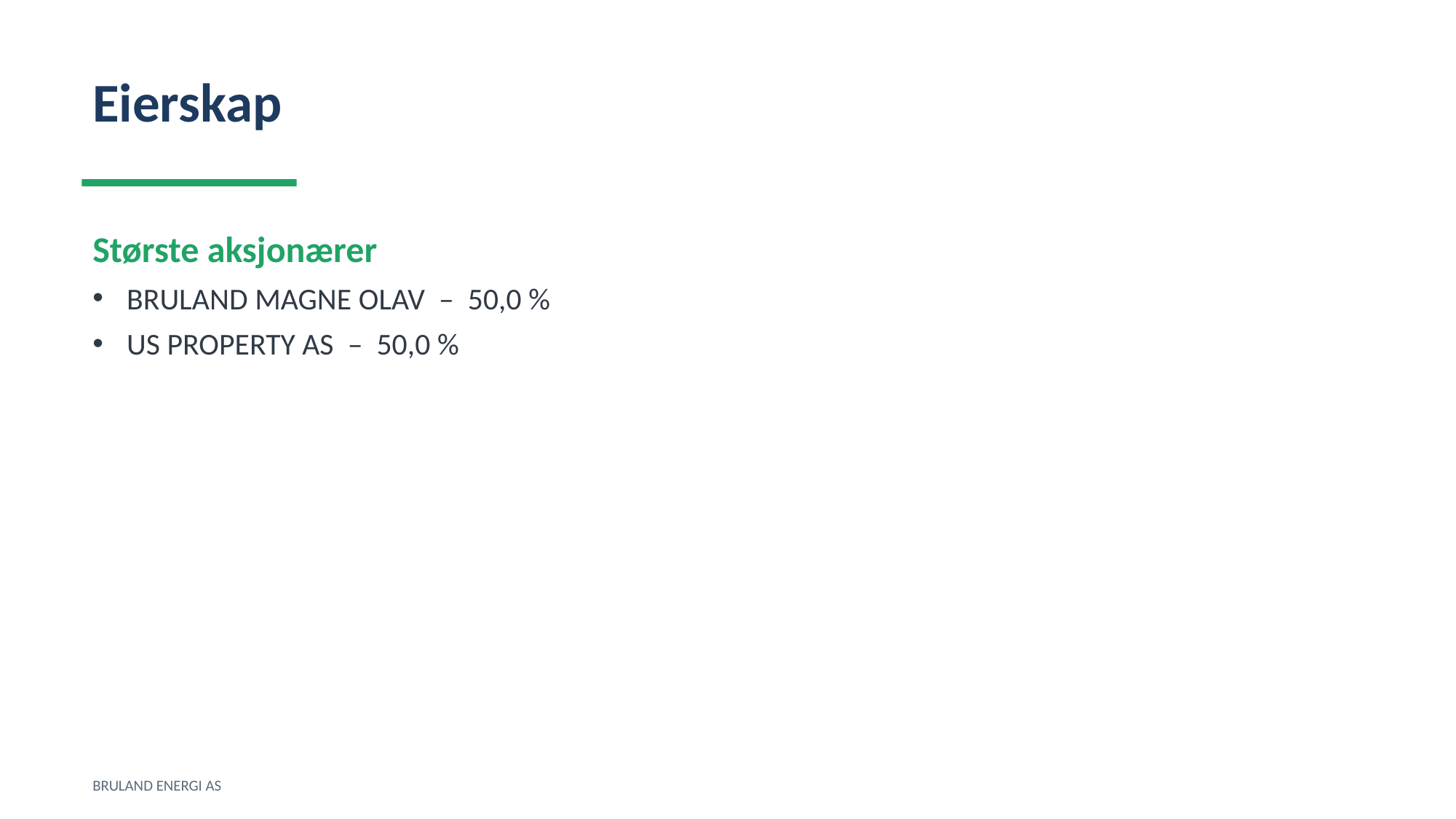

Eierskap

Største aksjonærer
BRULAND MAGNE OLAV  –  50,0 %
US PROPERTY AS  –  50,0 %
BRULAND ENERGI AS